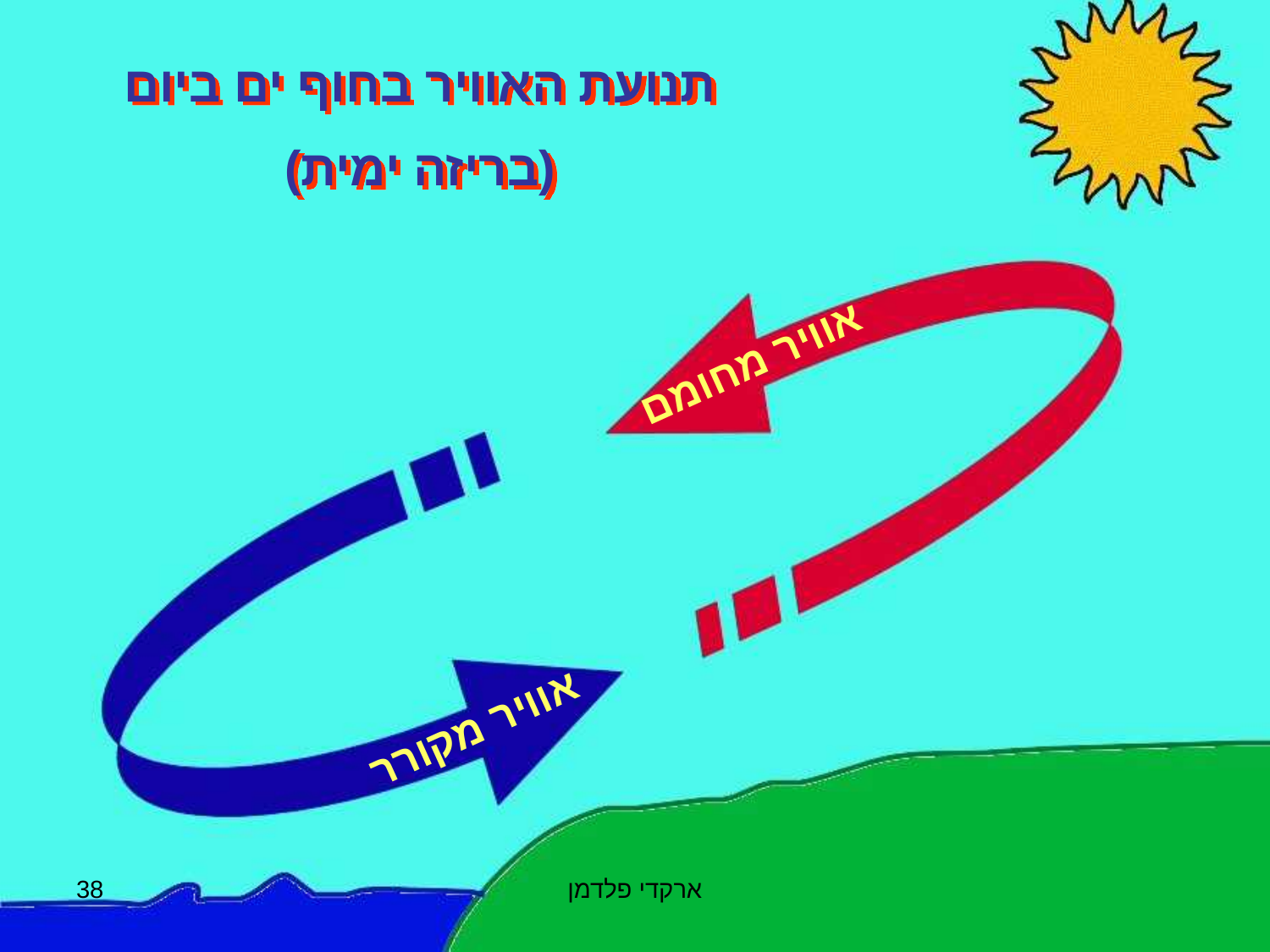

תנועת האוויר בחוף ים ביום
(בריזה ימית)

אוויר מחומם
אוויר מקורר
38
ארקדי פלדמן